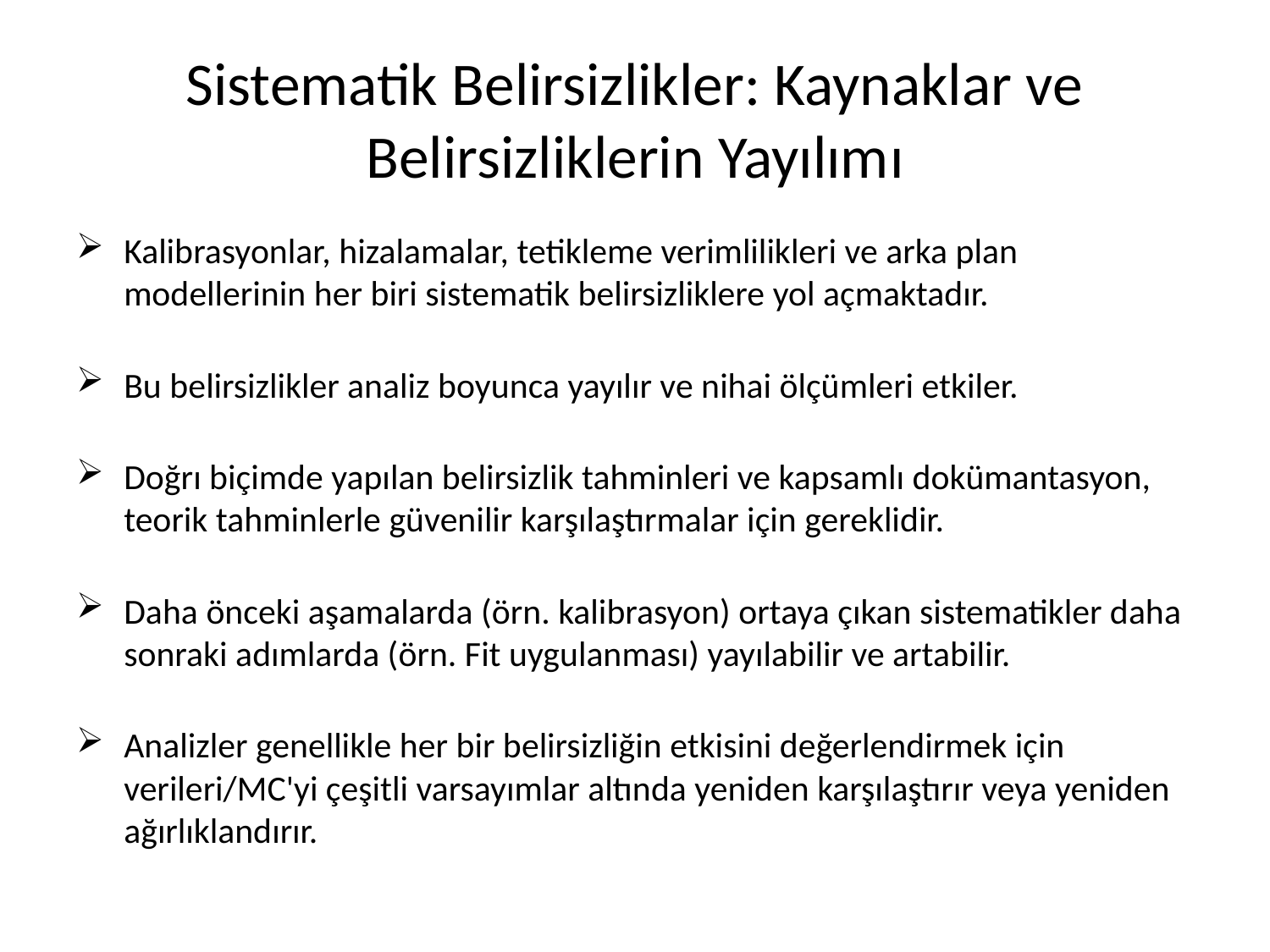

# Sistematik Belirsizlikler: Kaynaklar ve Belirsizliklerin Yayılımı
Kalibrasyonlar, hizalamalar, tetikleme verimlilikleri ve arka plan modellerinin her biri sistematik belirsizliklere yol açmaktadır.
Bu belirsizlikler analiz boyunca yayılır ve nihai ölçümleri etkiler.
Doğrı biçimde yapılan belirsizlik tahminleri ve kapsamlı dokümantasyon, teorik tahminlerle güvenilir karşılaştırmalar için gereklidir.
Daha önceki aşamalarda (örn. kalibrasyon) ortaya çıkan sistematikler daha sonraki adımlarda (örn. Fit uygulanması) yayılabilir ve artabilir.
Analizler genellikle her bir belirsizliğin etkisini değerlendirmek için verileri/MC'yi çeşitli varsayımlar altında yeniden karşılaştırır veya yeniden ağırlıklandırır.